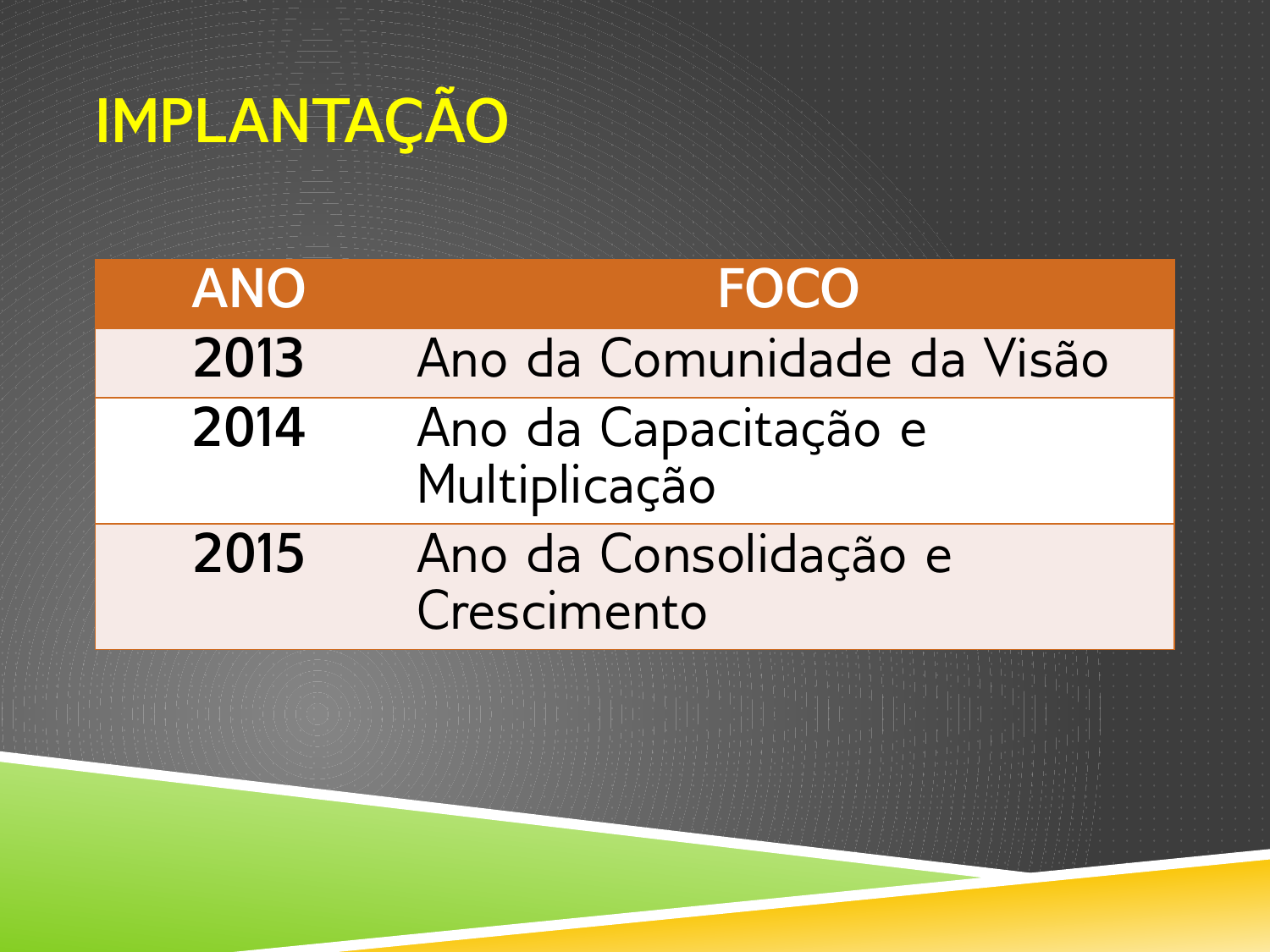

# Implantação
| ANO | FOCO |
| --- | --- |
| 2013 | Ano da Comunidade da Visão |
| 2014 | Ano da Capacitação e Multiplicação |
| 2015 | Ano da Consolidação e Crescimento |